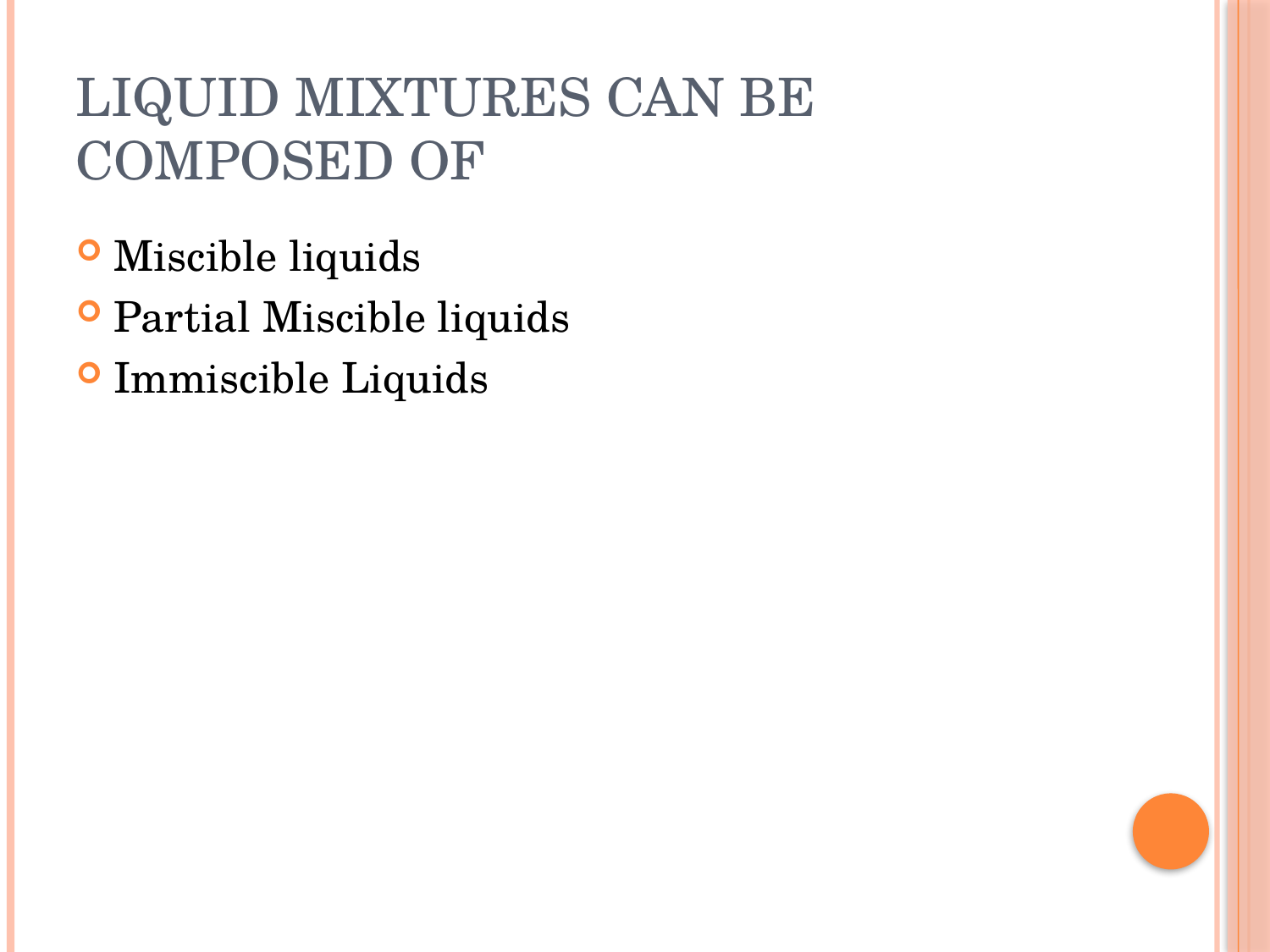

# Liquid Mixtures Can be composed of
Miscible liquids
Partial Miscible liquids
Immiscible Liquids